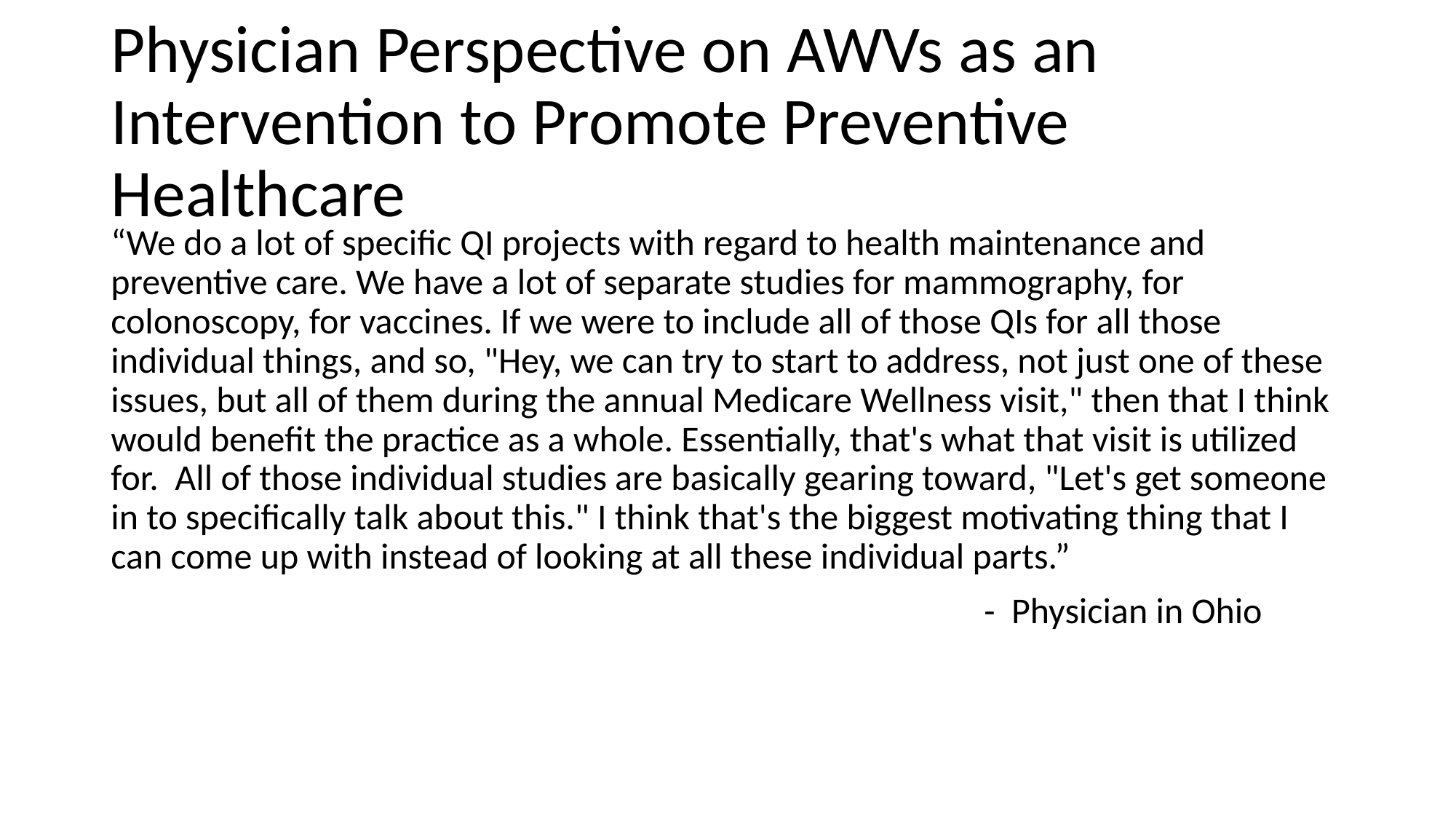

# Physician Perspective on AWVs as an Intervention to Promote Preventive Healthcare
“We do a lot of specific QI projects with regard to health maintenance and preventive care. We have a lot of separate studies for mammography, for colonoscopy, for vaccines. If we were to include all of those QIs for all those individual things, and so, "Hey, we can try to start to address, not just one of these issues, but all of them during the annual Medicare Wellness visit," then that I think would benefit the practice as a whole. Essentially, that's what that visit is utilized for.  All of those individual studies are basically gearing toward, "Let's get someone in to specifically talk about this." I think that's the biggest motivating thing that I can come up with instead of looking at all these individual parts.”
								-  Physician in Ohio